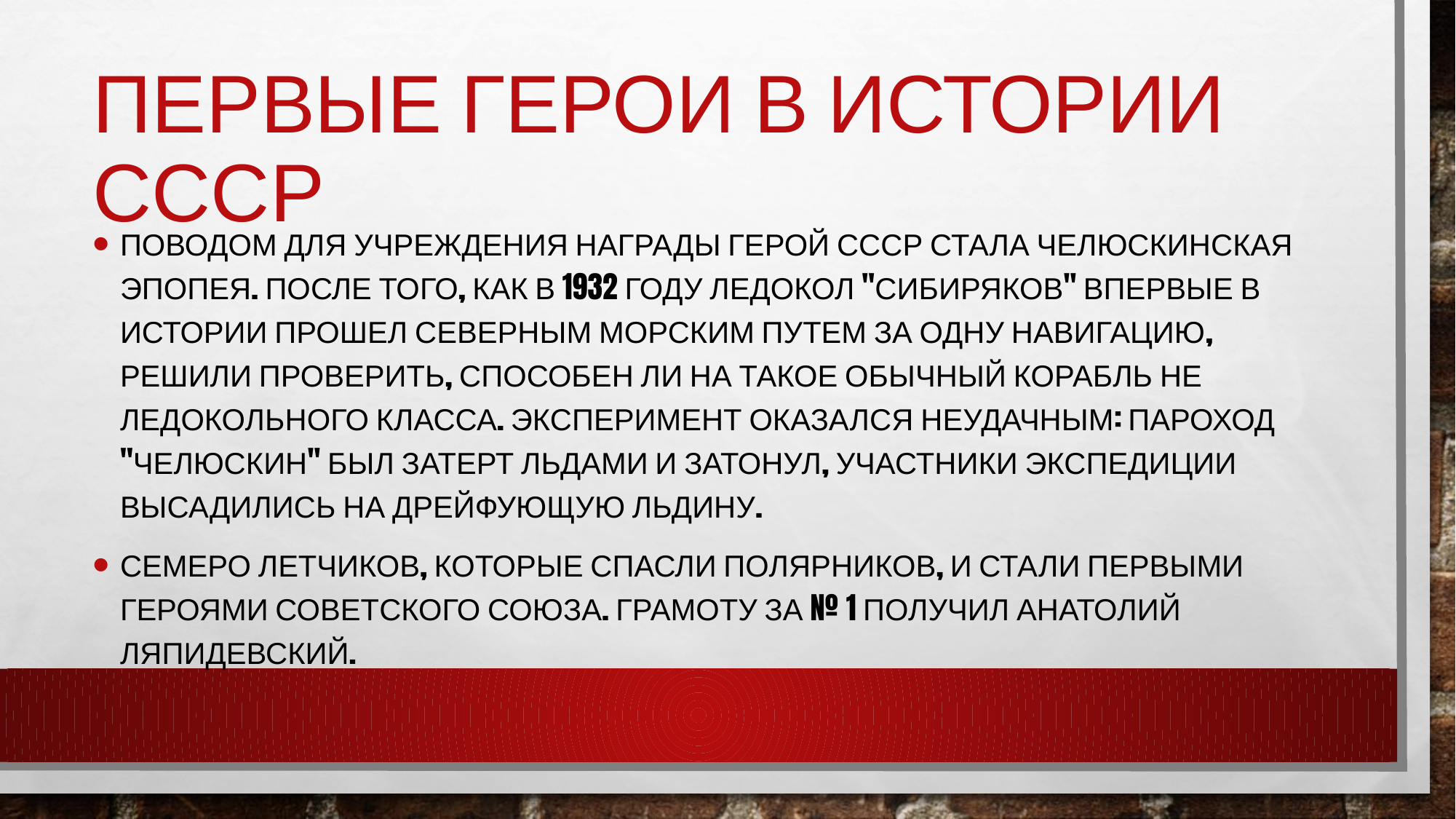

# Первые герои в истории СССР
Поводом для учреждения награды герой СССР стала челюскинская эпопея. После того, как в 1932 году ледокол "Сибиряков" впервые в истории прошел Северным морским путем за одну навигацию, решили проверить, способен ли на такое обычный корабль не ледокольного класса. Эксперимент оказался неудачным: пароход "Челюскин" был затерт льдами и затонул, участники экспедиции высадились на дрейфующую льдину.
Семеро летчиков, которые спасли полярников, и стали первыми Героями Советского Союза. Грамоту за № 1 получил Анатолий Ляпидевский.